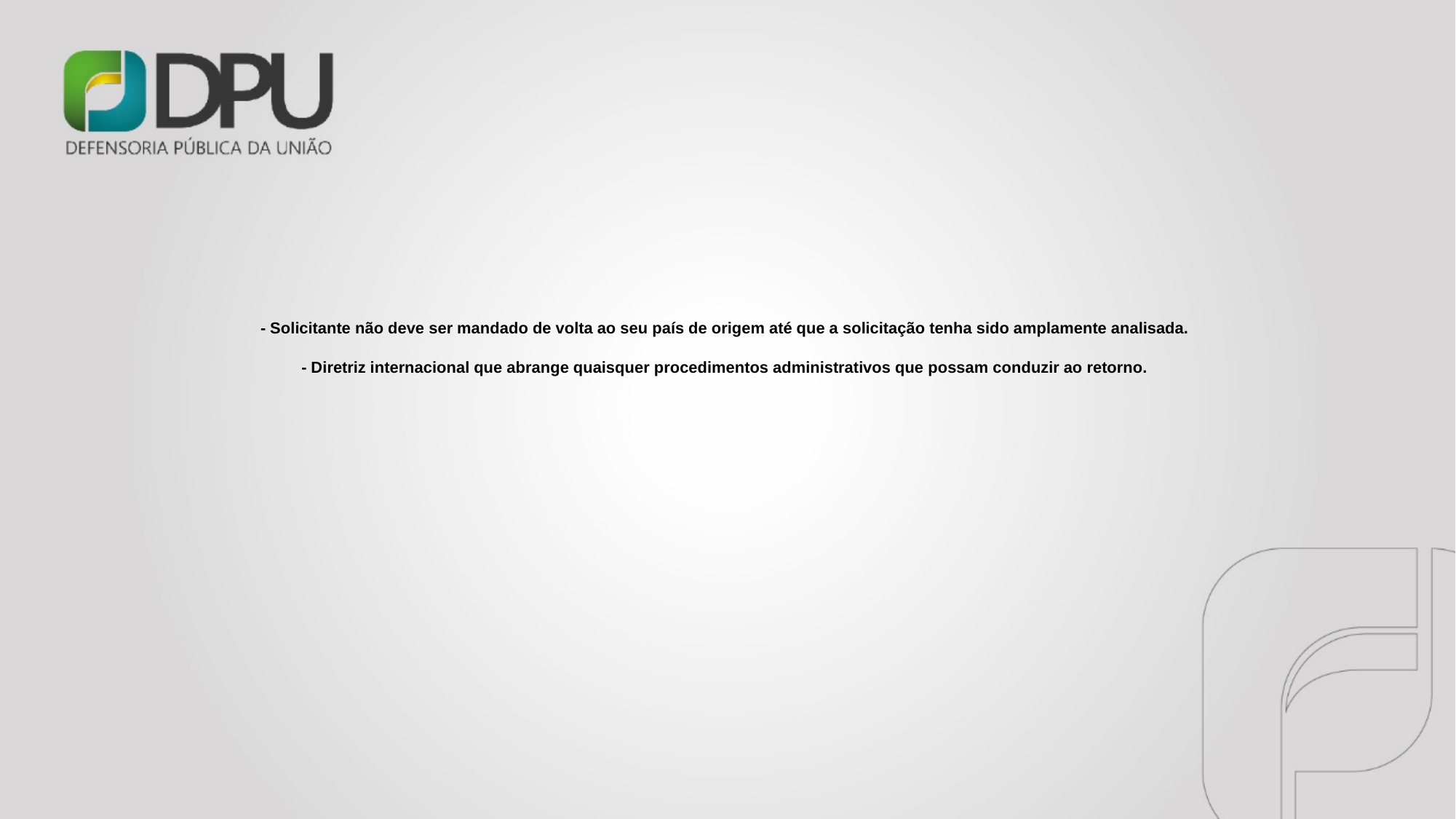

# - Solicitante não deve ser mandado de volta ao seu país de origem até que a solicitação tenha sido amplamente analisada. - Diretriz internacional que abrange quaisquer procedimentos administrativos que possam conduzir ao retorno.